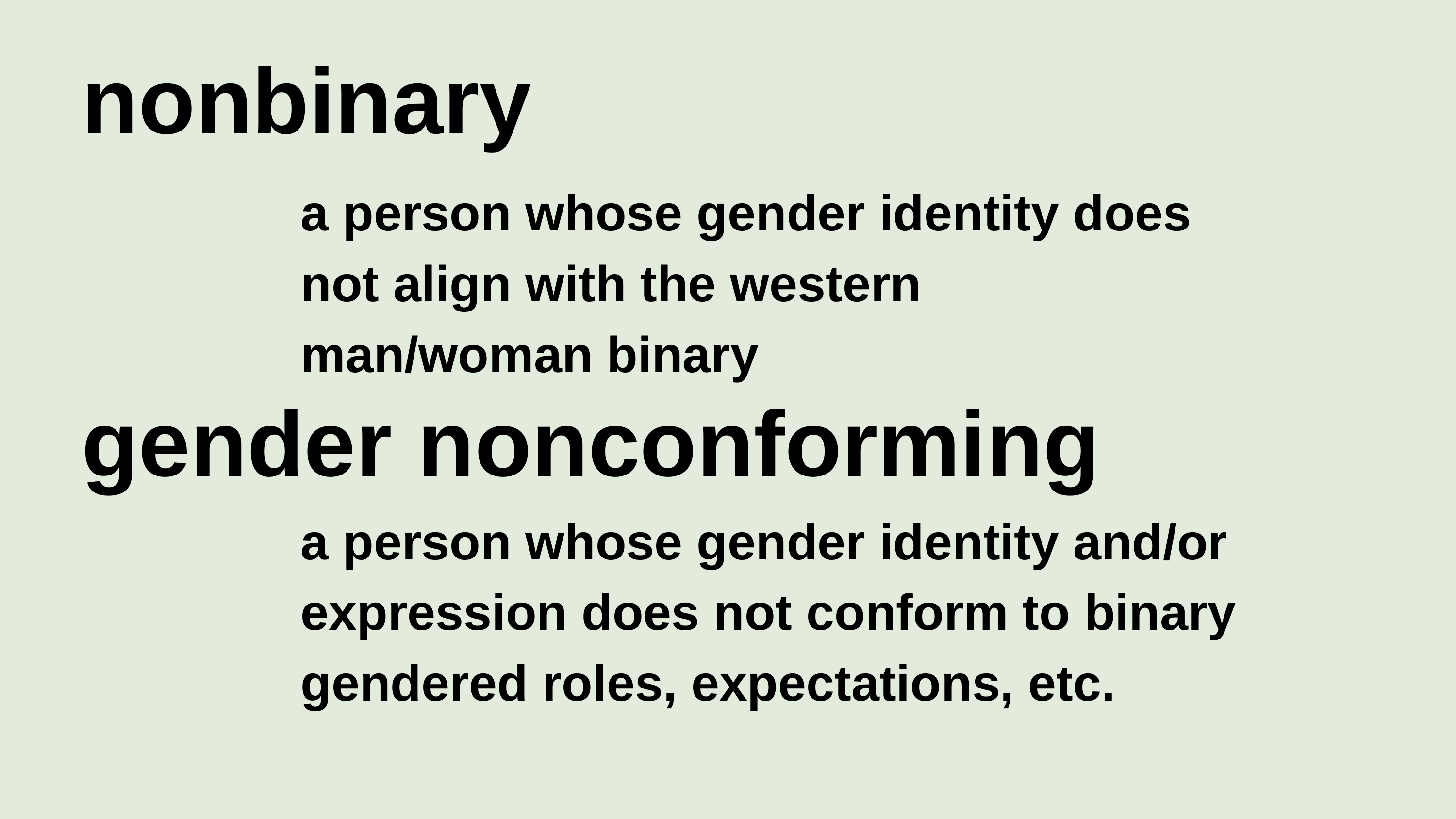

Nonbinary vs. Gender Nonconforming
nonbinary
a person whose gender identity does not align with the western man/woman binary
gender nonconforming
a person whose gender identity and/or expression does not conform to binary gendered roles, expectations, etc.